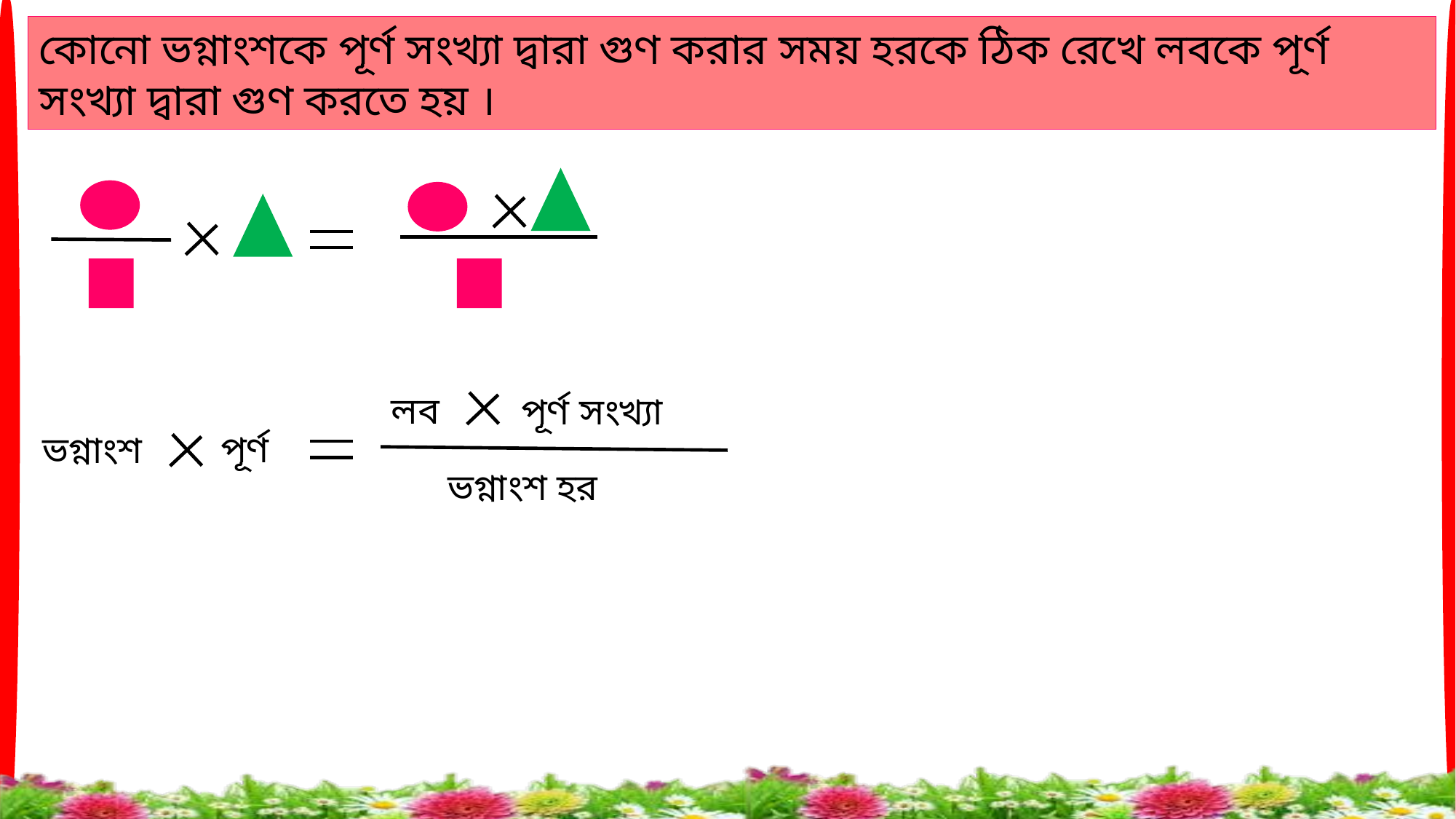

কোনো ভগ্নাংশকে পূর্ণ সংখ্যা দ্বারা গুণ করার সময় হরকে ঠিক রেখে লবকে পূর্ণ সংখ্যা দ্বারা গুণ করতে হয় ।

লব
পূর্ণ সংখ্যা
পূর্ণ
ভগ্নাংশ
ভগ্নাংশ হর